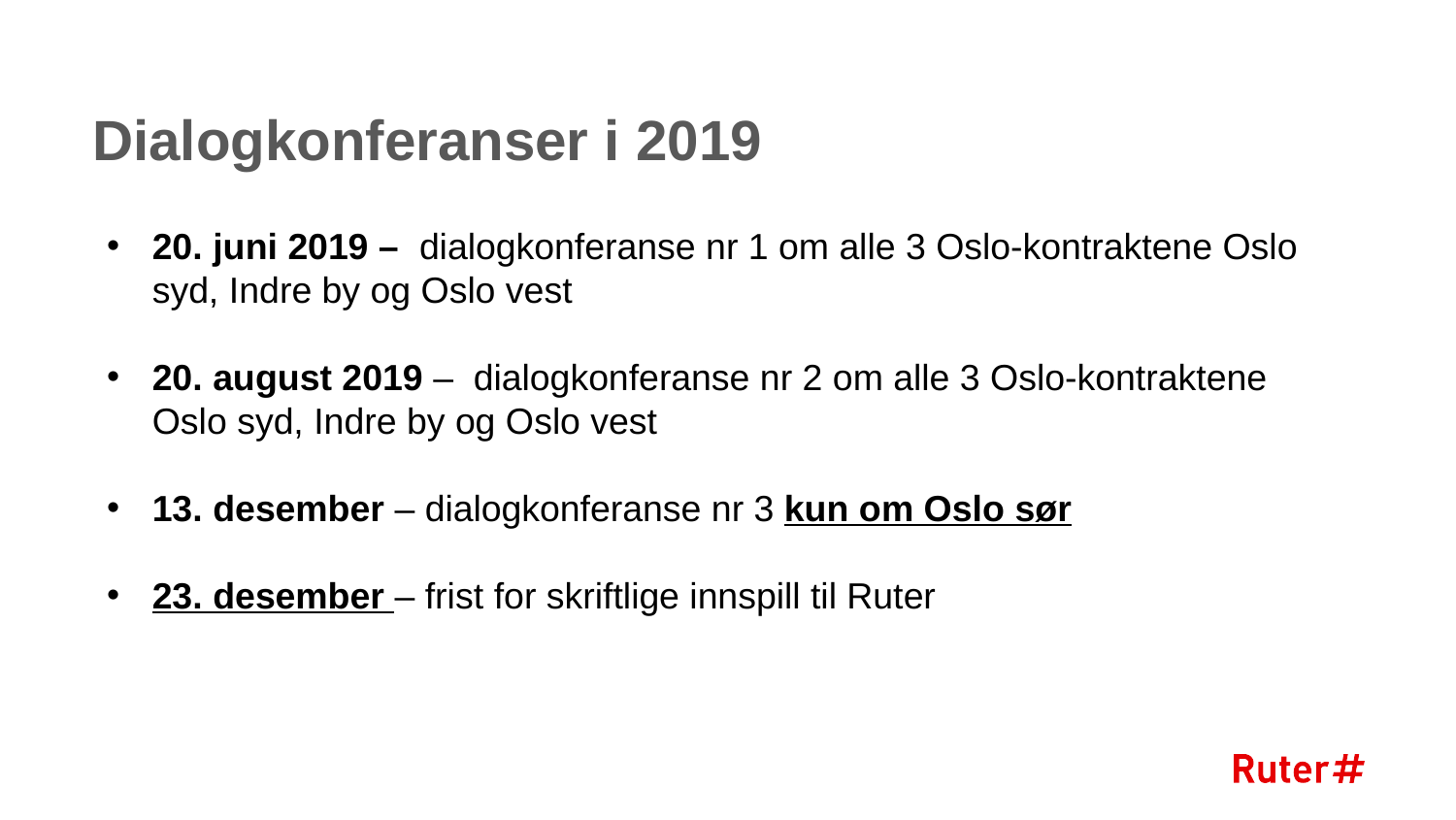

# Dialogkonferanser i 2019
20. juni 2019 –  dialogkonferanse nr 1 om alle 3 Oslo-kontraktene Oslo syd, Indre by og Oslo vest

20. august 2019 –  dialogkonferanse nr 2 om alle 3 Oslo-kontraktene Oslo syd, Indre by og Oslo vest

13. desember – dialogkonferanse nr 3 kun om Oslo sør

23. desember – frist for skriftlige innspill til Ruter